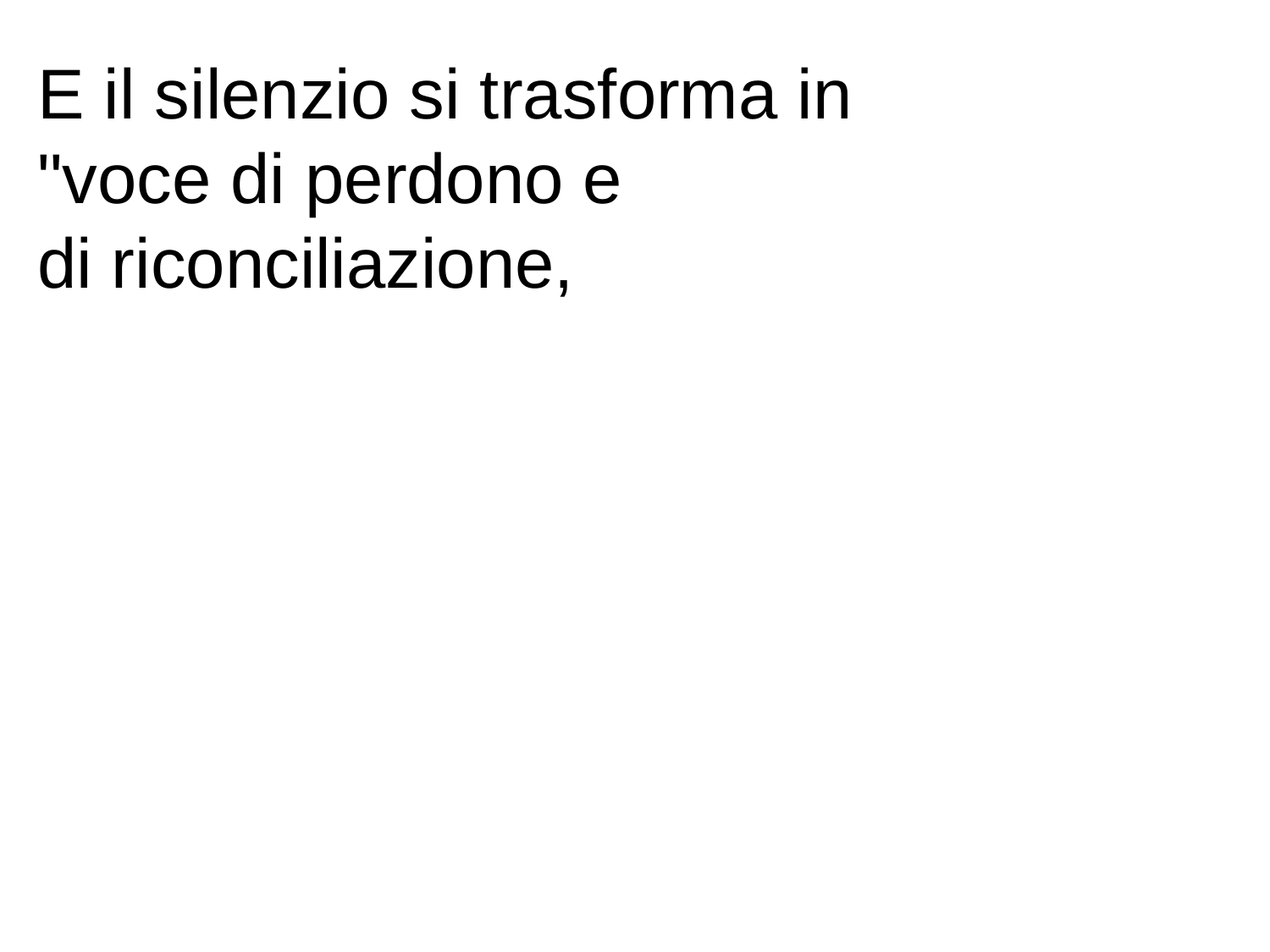

E il silenzio si trasforma in
"voce di perdono e
di riconciliazione,